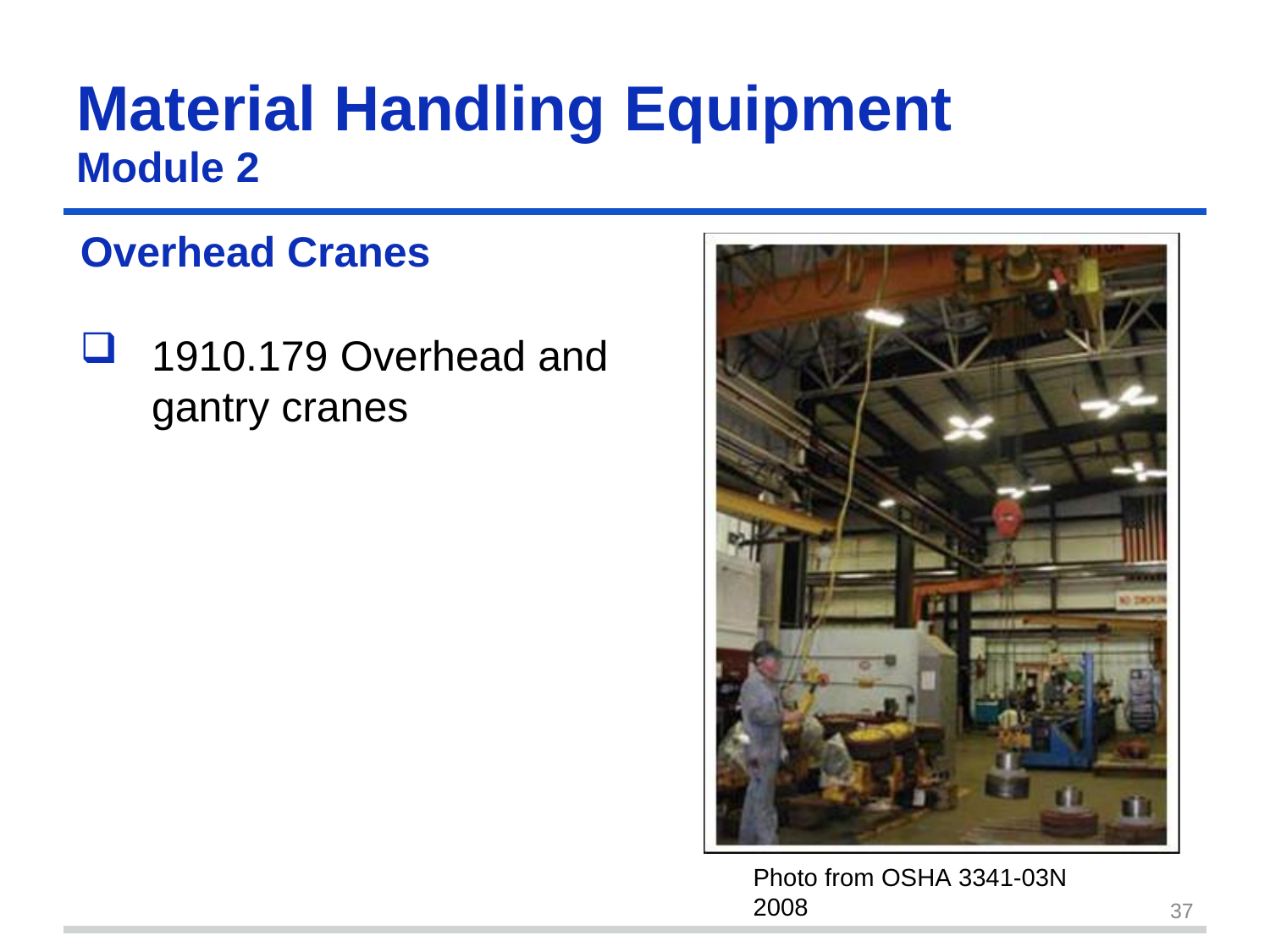

Material Handling	Equipment
Module 2
Overhead Cranes

1910.179 Overhead and gantry cranes

Photo from OSHA 3341-03N 2008
37